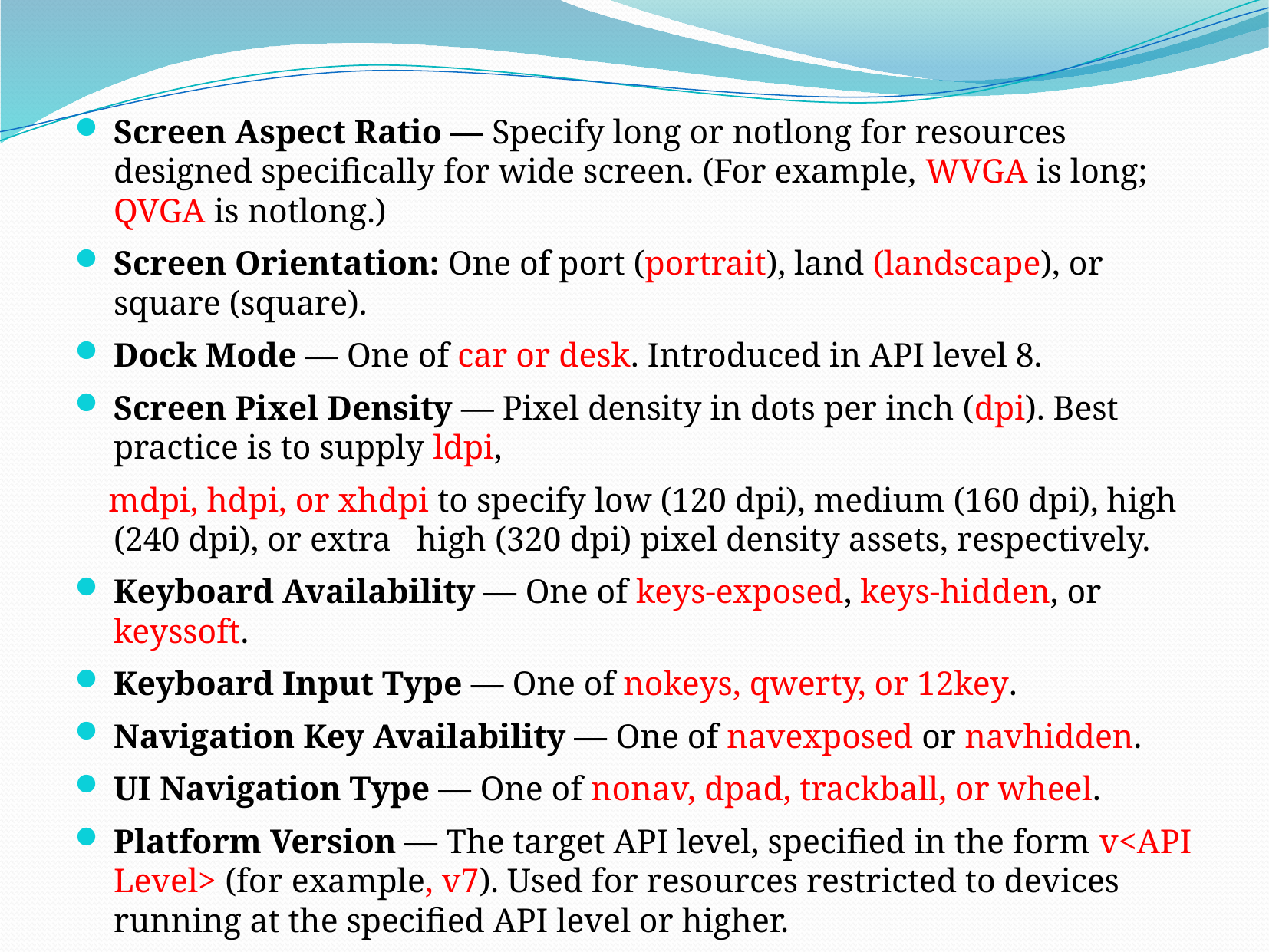

Screen Aspect Ratio — Specify long or notlong for resources designed specifically for wide screen. (For example, WVGA is long; QVGA is notlong.)
Screen Orientation: One of port (portrait), land (landscape), or square (square).
Dock Mode — One of car or desk. Introduced in API level 8.
Screen Pixel Density — Pixel density in dots per inch (dpi). Best practice is to supply ldpi,
    mdpi, hdpi, or xhdpi to specify low (120 dpi), medium (160 dpi), high (240 dpi), or extra   high (320 dpi) pixel density assets, respectively.
Keyboard Availability — One of keys-exposed, keys-hidden, or keyssoft.
Keyboard Input Type — One of nokeys, qwerty, or 12key.
Navigation Key Availability — One of navexposed or navhidden.
UI Navigation Type — One of nonav, dpad, trackball, or wheel.
Platform Version — The target API level, specified in the form v<API Level> (for example, v7). Used for resources restricted to devices running at the specified API level or higher.